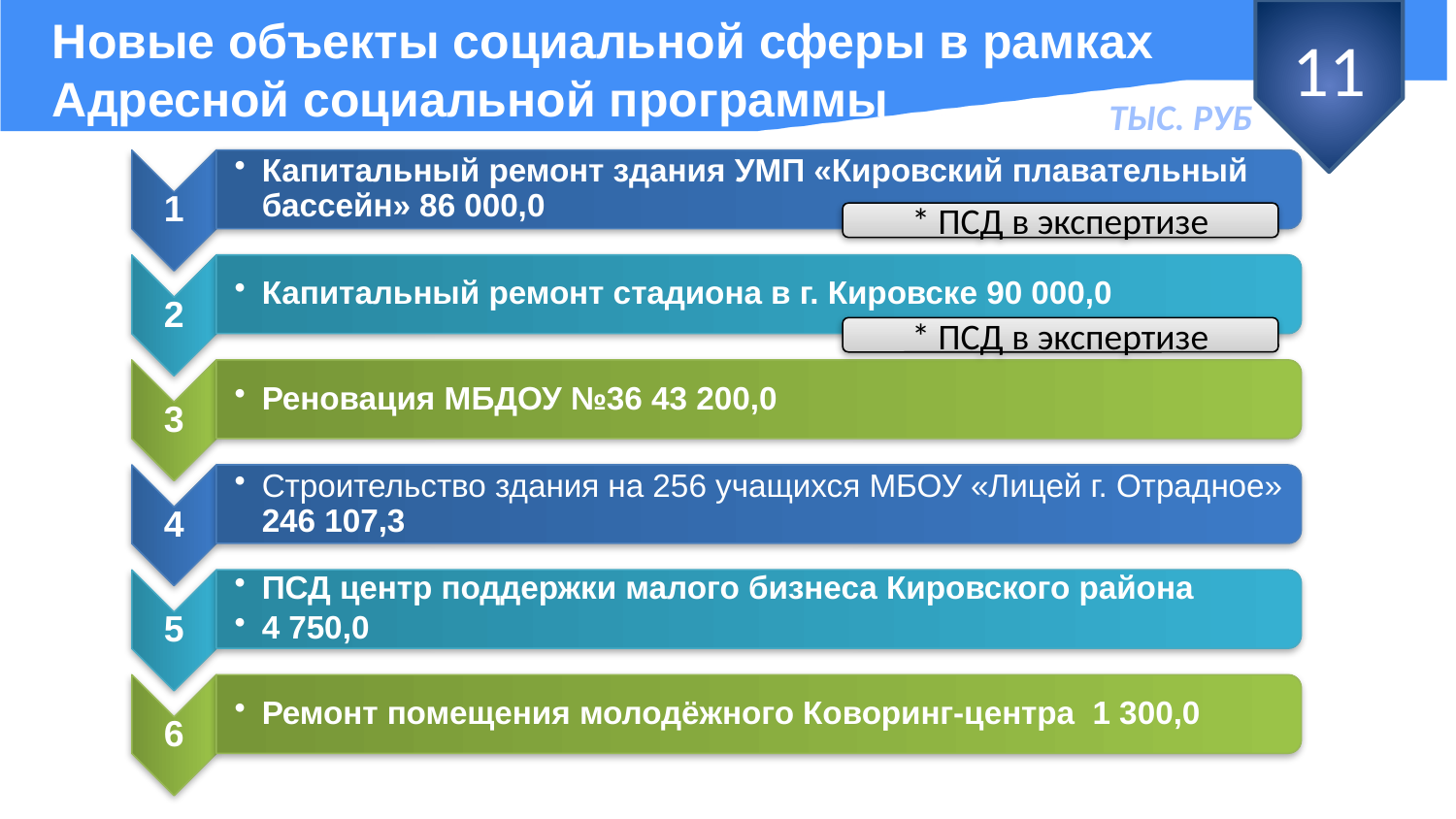

# Новые объекты социальной сферы в рамках Адресной социальной программы
11
ТЫС. РУБ
1
Капитальный ремонт здания УМП «Кировский плавательный бассейн» 86 000,0
2
Капитальный ремонт стадиона в г. Кировске 90 000,0
3
Реновация МБДОУ №36 43 200,0
4
Строительство здания на 256 учащихся МБОУ «Лицей г. Отрадное» 246 107,3
5
ПСД центр поддержки малого бизнеса Кировского района
4 750,0
6
Ремонт помещения молодёжного Коворинг-центра  1 300,0
* ПСД в экспертизе
* ПСД в экспертизе